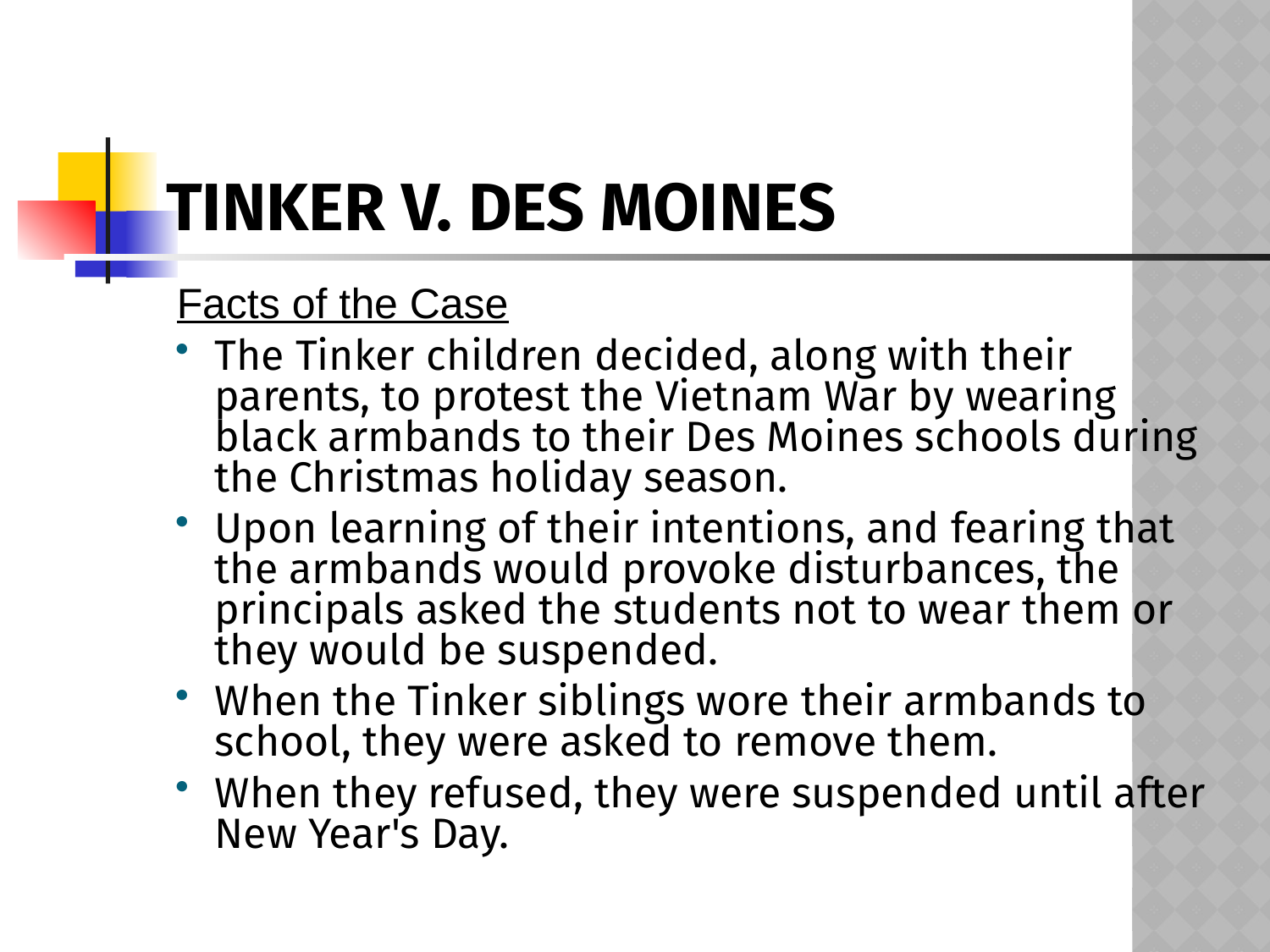

# Tinker v. Des Moines

Facts of the Case
The Tinker children decided, along with their parents, to protest the Vietnam War by wearing black armbands to their Des Moines schools during the Christmas holiday season.
Upon learning of their intentions, and fearing that the armbands would provoke disturbances, the principals asked the students not to wear them or they would be suspended.
When the Tinker siblings wore their armbands to school, they were asked to remove them.
When they refused, they were suspended until after New Year's Day.